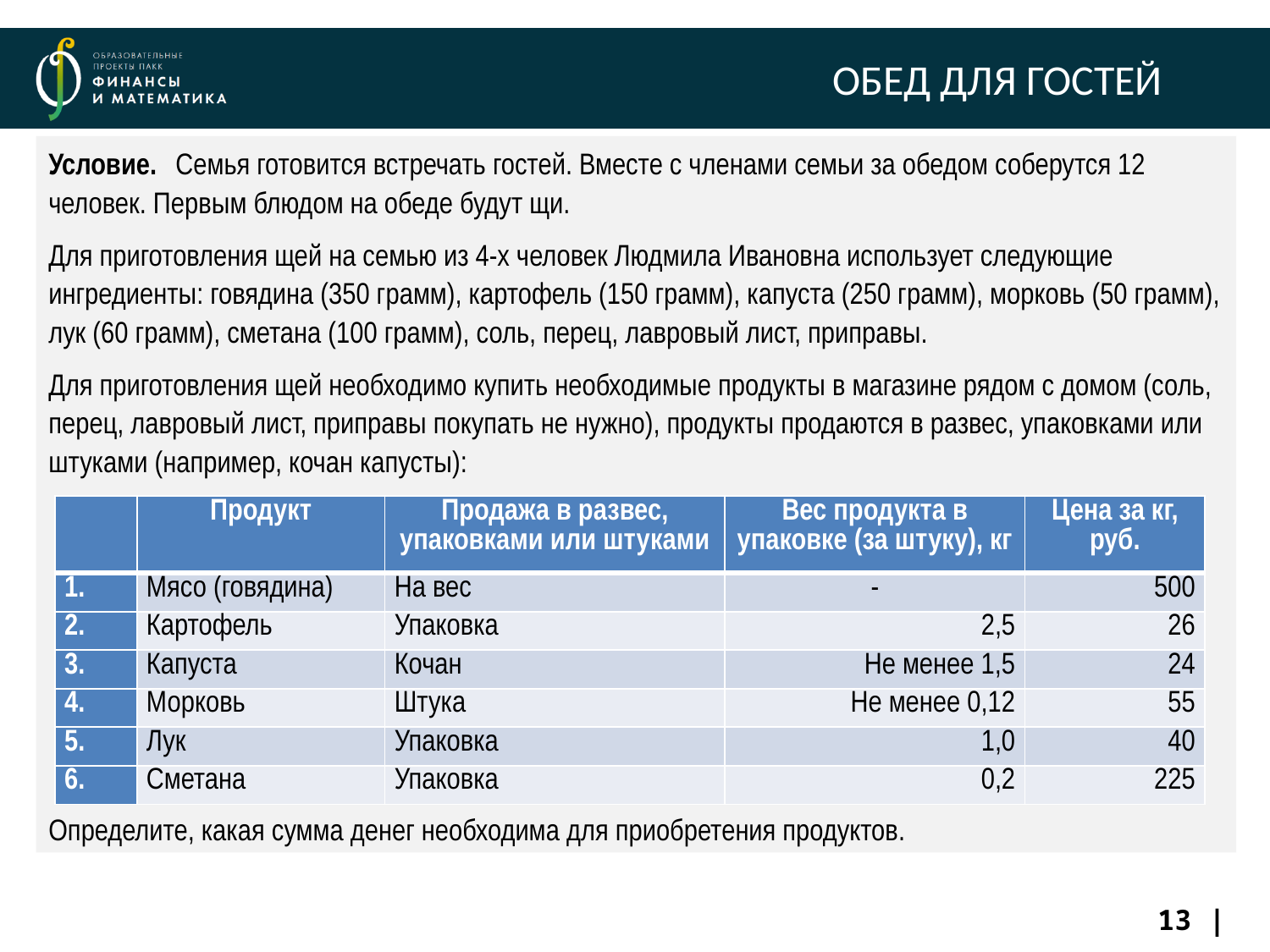

# ОБЕД ДЛЯ ГОСТЕЙ
Условие.	Семья готовится встречать гостей. Вместе с членами семьи за обедом соберутся 12 человек. Первым блюдом на обеде будут щи.
Для приготовления щей на семью из 4-х человек Людмила Ивановна использует следующие ингредиенты: говядина (350 грамм), картофель (150 грамм), капуста (250 грамм), морковь (50 грамм), лук (60 грамм), сметана (100 грамм), соль, перец, лавровый лист, приправы.
Для приготовления щей необходимо купить необходимые продукты в магазине рядом с домом (соль, перец, лавровый лист, приправы покупать не нужно), продукты продаются в развес, упаковками или штуками (например, кочан капусты):

Определите, какая сумма денег необходима для приобретения продуктов.
|  | Продукт | Продажа в развес, упаковками или штуками | Вес продукта в упаковке (за штуку), кг | Цена за кг, руб. |
| --- | --- | --- | --- | --- |
| 1. | Мясо (говядина) | На вес | ‑ | 500 |
| 2. | Картофель | Упаковка | 2,5 | 26 |
| 3. | Капуста | Кочан | Не менее 1,5 | 24 |
| 4. | Морковь | Штука | Не менее 0,12 | 55 |
| 5. | Лук | Упаковка | 1,0 | 40 |
| 6. | Сметана | Упаковка | 0,2 | 225 |